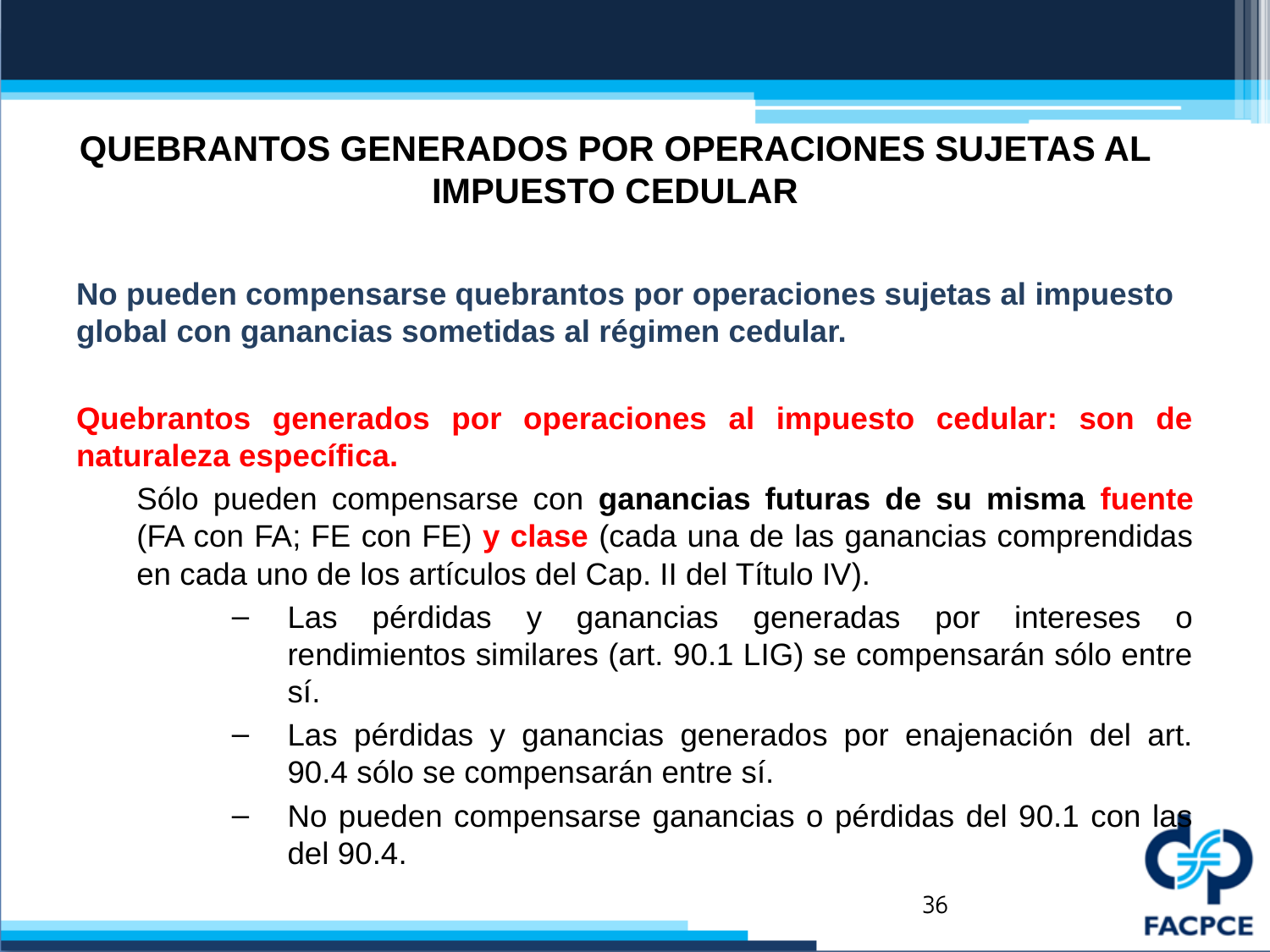

# QUEBRANTOS GENERADOS POR OPERACIONES SUJETAS AL IMPUESTO CEDULAR
No pueden compensarse quebrantos por operaciones sujetas al impuesto global con ganancias sometidas al régimen cedular.

Quebrantos generados por operaciones al impuesto cedular: son de naturaleza específica.
Sólo pueden compensarse con ganancias futuras de su misma fuente (FA con FA; FE con FE) y clase (cada una de las ganancias comprendidas en cada uno de los artículos del Cap. II del Título IV).
Las pérdidas y ganancias generadas por intereses o rendimientos similares (art. 90.1 LIG) se compensarán sólo entre sí.
Las pérdidas y ganancias generados por enajenación del art. 90.4 sólo se compensarán entre sí.
No pueden compensarse ganancias o pérdidas del 90.1 con las del 90.4.

36